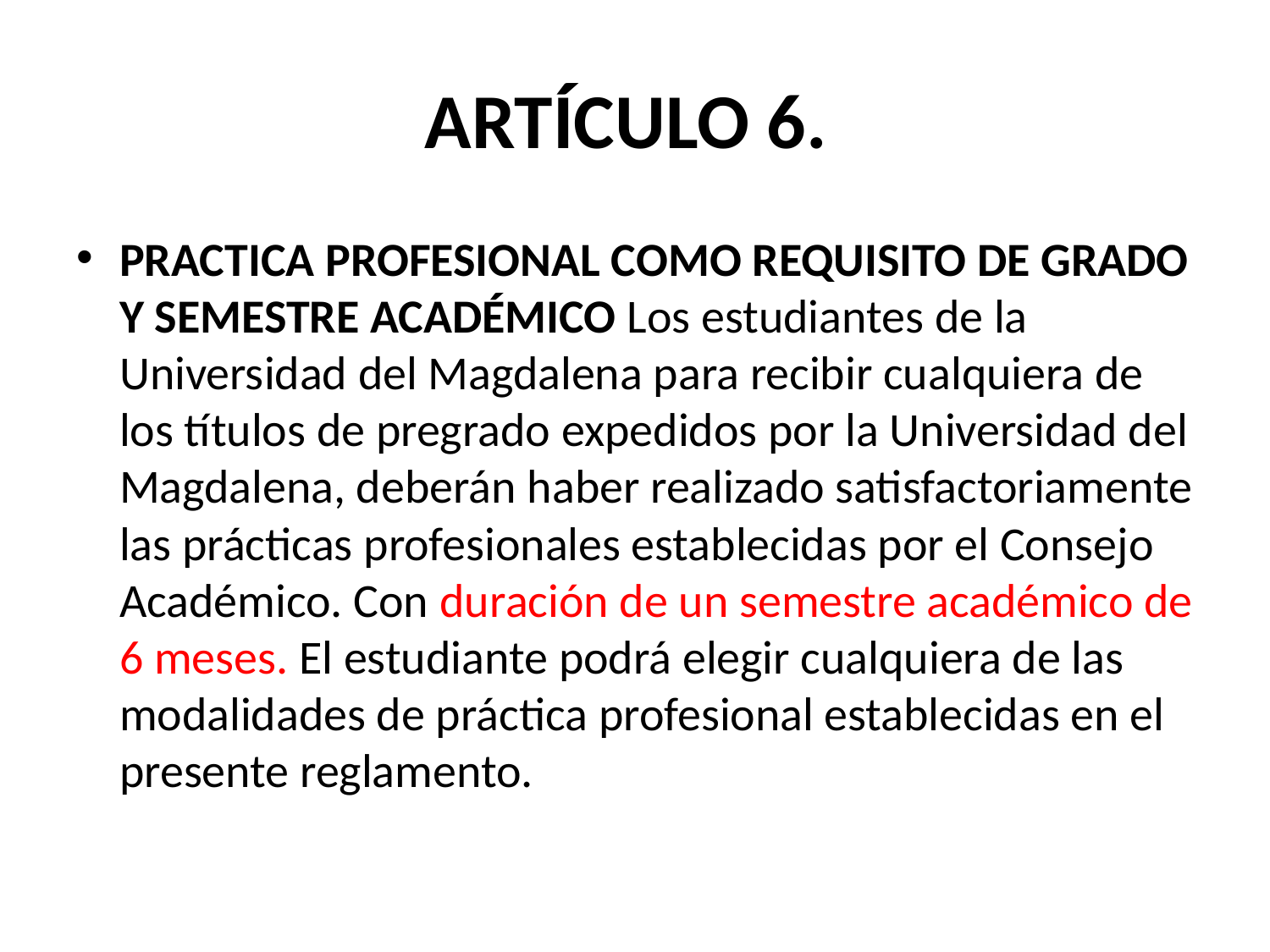

# ARTÍCULO 6.
PRACTICA PROFESIONAL COMO REQUISITO DE GRADO Y SEMESTRE ACADÉMICO Los estudiantes de la Universidad del Magdalena para recibir cualquiera de los títulos de pregrado expedidos por la Universidad del Magdalena, deberán haber realizado satisfactoriamente las prácticas profesionales establecidas por el Consejo Académico. Con duración de un semestre académico de 6 meses. El estudiante podrá elegir cualquiera de las modalidades de práctica profesional establecidas en el presente reglamento.